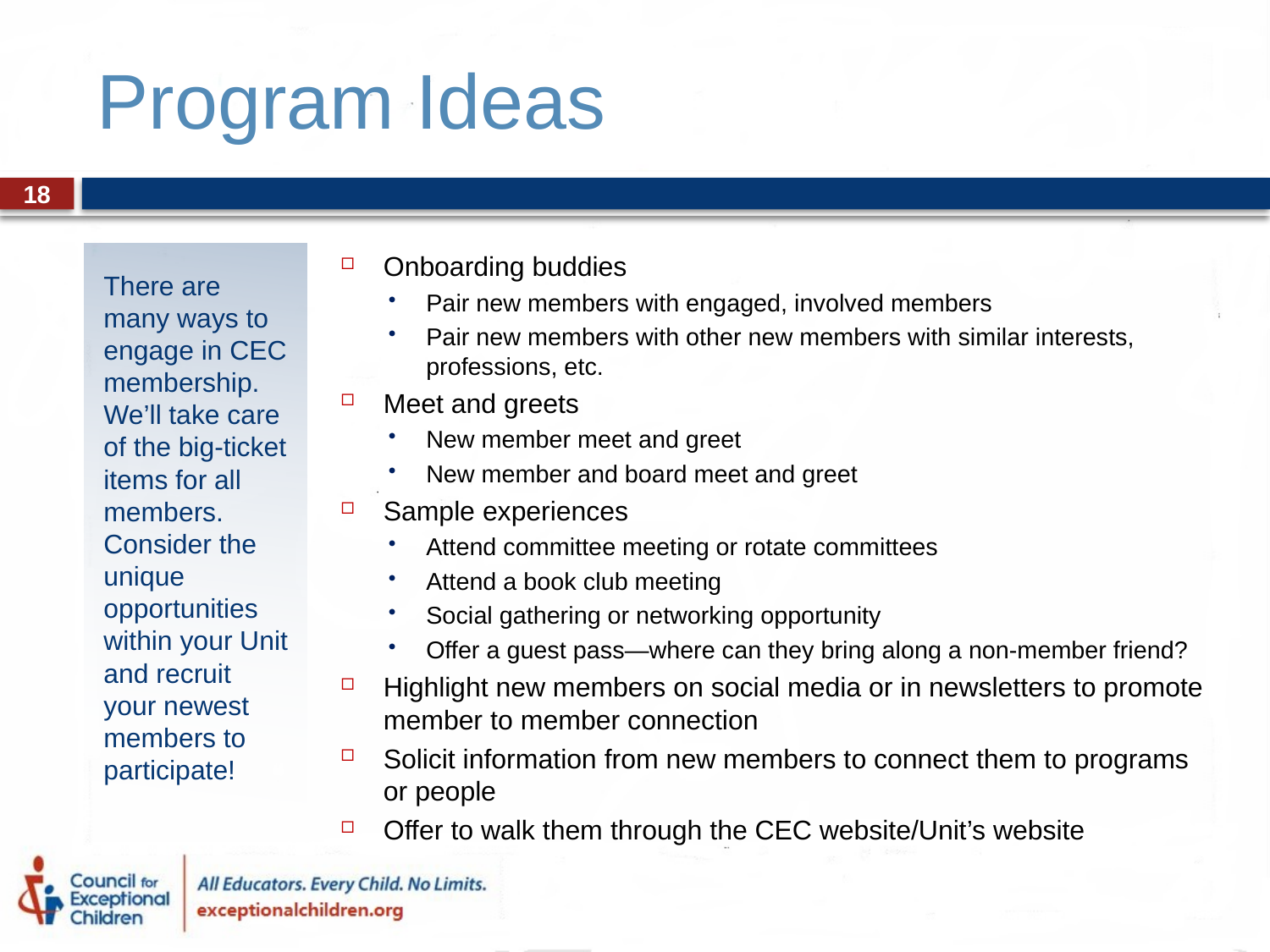

# Program Ideas
18
There are many ways to engage in CEC membership. We’ll take care of the big-ticket items for all members. Consider the unique opportunities within your Unit and recruit your newest members to participate!
Onboarding buddies
Pair new members with engaged, involved members
Pair new members with other new members with similar interests, professions, etc.
Meet and greets
New member meet and greet
New member and board meet and greet
Sample experiences
Attend committee meeting or rotate committees
Attend a book club meeting
Social gathering or networking opportunity
Offer a guest pass—where can they bring along a non-member friend?
Highlight new members on social media or in newsletters to promote member to member connection
Solicit information from new members to connect them to programs or people
Offer to walk them through the CEC website/Unit’s website